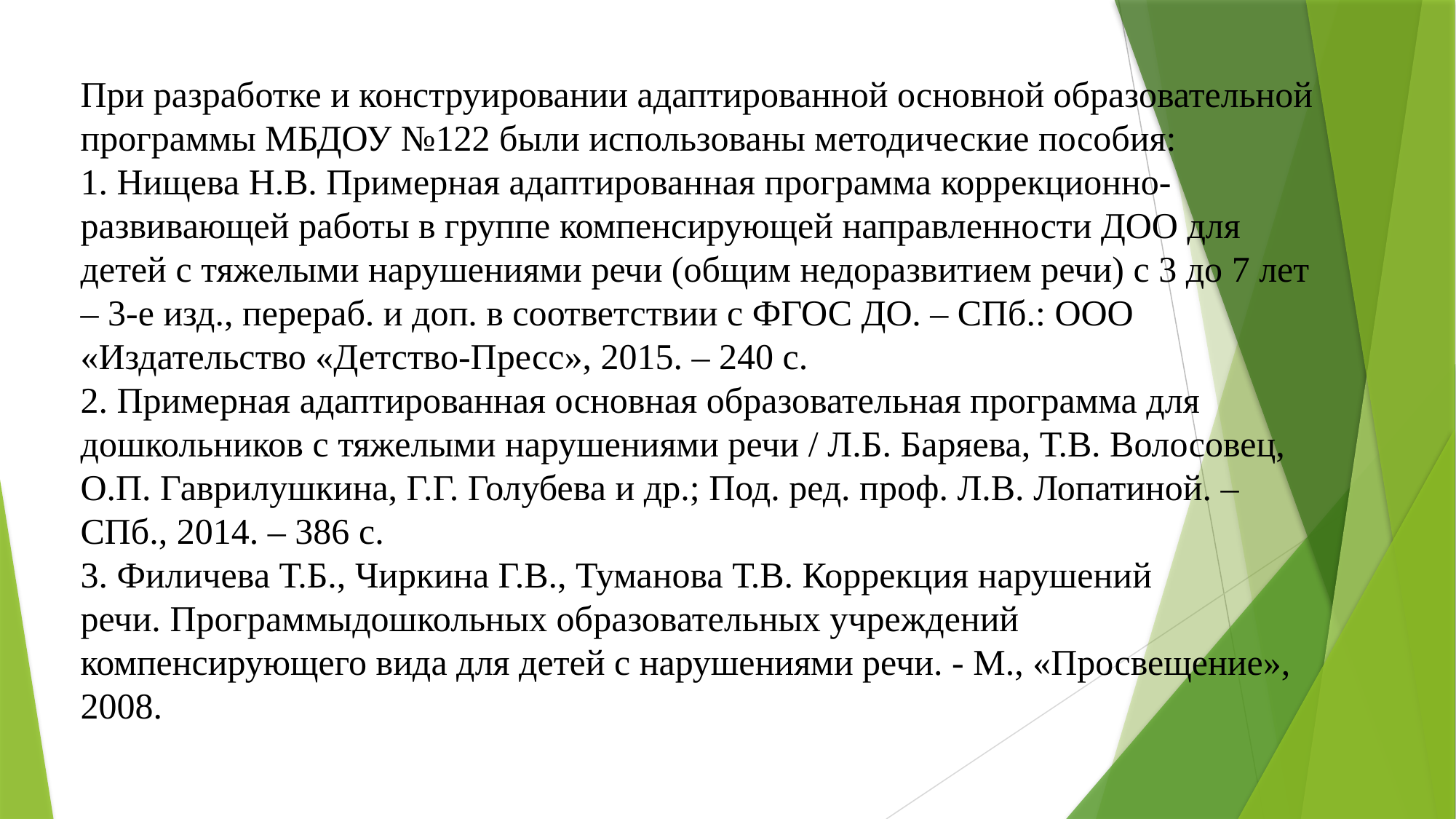

При разработке и конструировании адаптированной основной образовательной программы МБДОУ №122 были использованы методические пособия:
1. Нищева Н.В. Примерная адаптированная программа коррекционно-
развивающей работы в группе компенсирующей направленности ДОО для
детей с тяжелыми нарушениями речи (общим недоразвитием речи) с 3 до 7 лет
– 3-е изд., перераб. и доп. в соответствии с ФГОС ДО. – СПб.: ООО
«Издательство «Детство-Пресс», 2015. – 240 с.
2. Примерная адаптированная основная образовательная программа для
дошкольников с тяжелыми нарушениями речи / Л.Б. Баряева, Т.В. Волосовец,
О.П. Гаврилушкина, Г.Г. Голубева и др.; Под. ред. проф. Л.В. Лопатиной. –
СПб., 2014. – 386 с.
3. Филичева Т.Б., Чиркина Г.В., Туманова Т.В. Коррекция нарушений
речи. Программыдошкольных образовательных учреждений
компенсирующего вида для детей с нарушениями речи. - М., «Просвещение»,
2008.